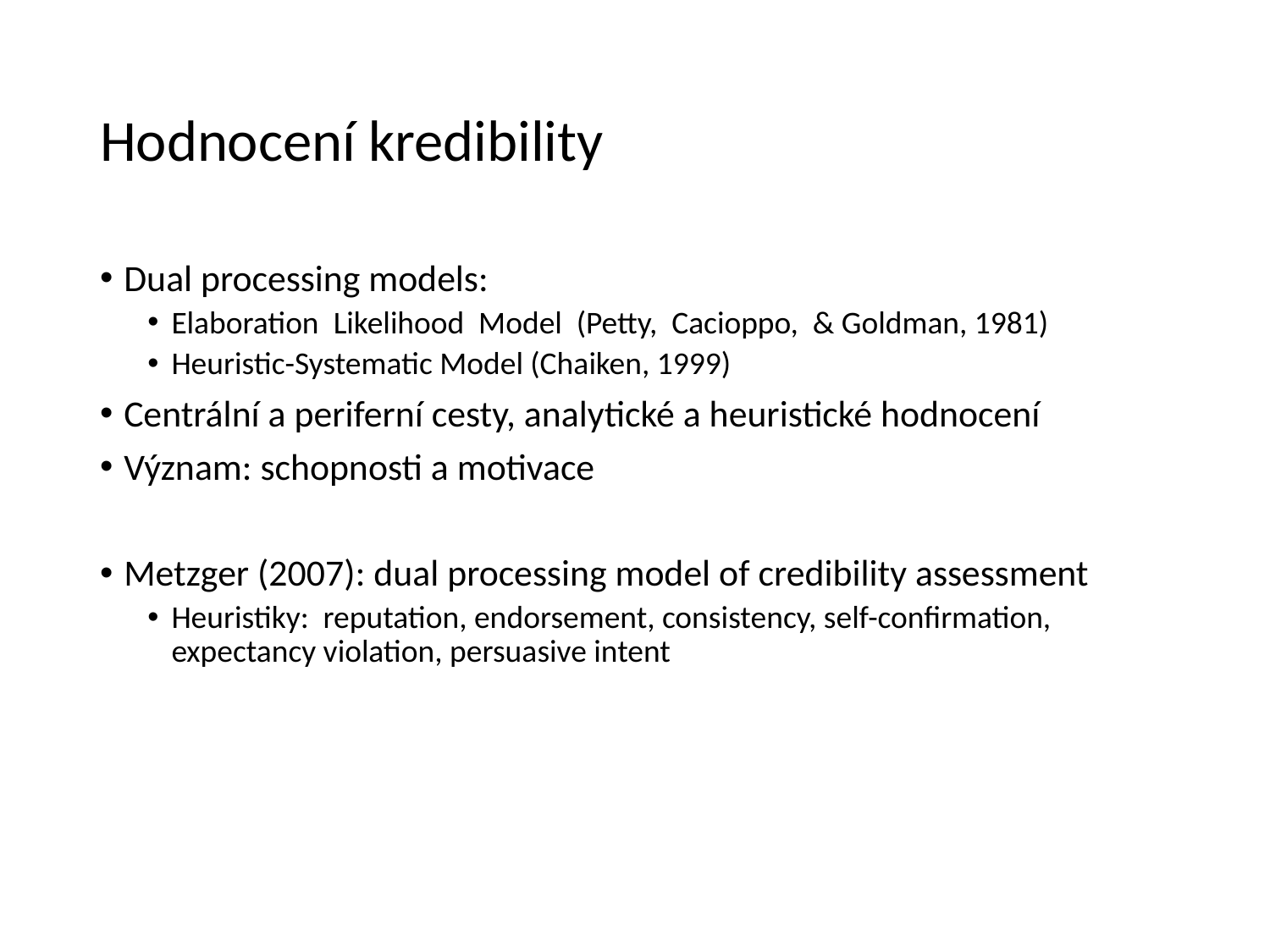

# Hodnocení kredibility
Dual processing models:
Elaboration  Likelihood  Model  (Petty,  Cacioppo,  & Goldman, 1981)
Heuristic-Systematic Model (Chaiken, 1999)
Centrální a periferní cesty, analytické a heuristické hodnocení
Význam: schopnosti a motivace

Metzger (2007): dual processing model of credibility assessment
Heuristiky:  reputation, endorsement, consistency, self-confirmation, expectancy violation, persuasive intent